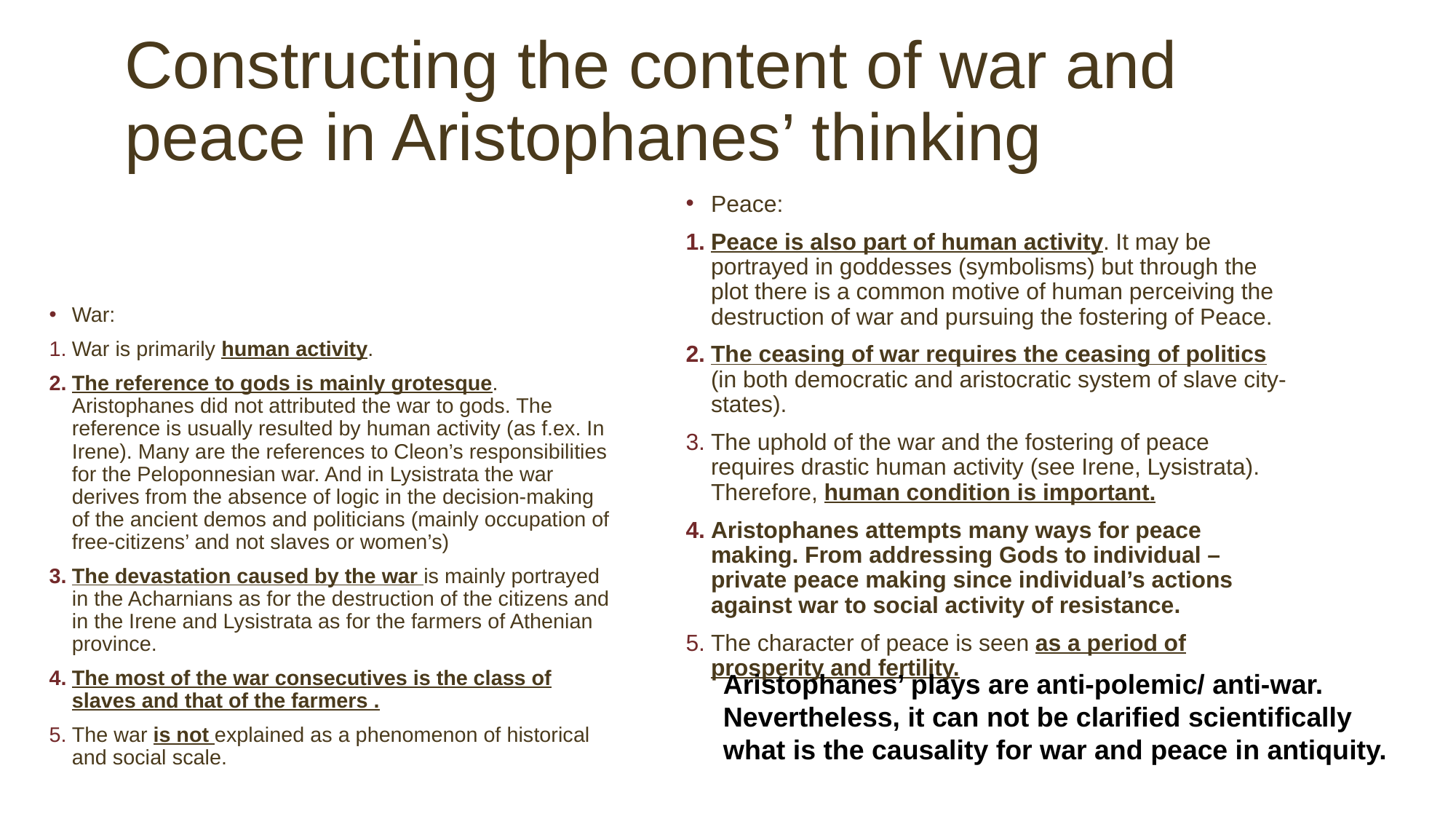

# Constructing the content of war and peace in Aristophanes’ thinking
Peace:
Peace is also part of human activity. It may be portrayed in goddesses (symbolisms) but through the plot there is a common motive of human perceiving the destruction of war and pursuing the fostering of Peace.
The ceasing of war requires the ceasing of politics (in both democratic and aristocratic system of slave city-states).
The uphold of the war and the fostering of peace requires drastic human activity (see Irene, Lysistrata). Therefore, human condition is important.
Aristophanes attempts many ways for peace making. From addressing Gods to individual – private peace making since individual’s actions against war to social activity of resistance.
The character of peace is seen as a period of prosperity and fertility.
War:
War is primarily human activity.
The reference to gods is mainly grotesque. Aristophanes did not attributed the war to gods. The reference is usually resulted by human activity (as f.ex. In Irene). Many are the references to Cleon’s responsibilities for the Peloponnesian war. And in Lysistrata the war derives from the absence of logic in the decision-making of the ancient demos and politicians (mainly occupation of free-citizens’ and not slaves or women’s)
The devastation caused by the war is mainly portrayed in the Acharnians as for the destruction of the citizens and in the Irene and Lysistrata as for the farmers of Athenian province.
The most of the war consecutives is the class of slaves and that of the farmers .
The war is not explained as a phenomenon of historical and social scale.

Aristophanes’ plays are anti-polemic/ anti-war.
Nevertheless, it can not be clarified scientifically what is the causality for war and peace in antiquity.